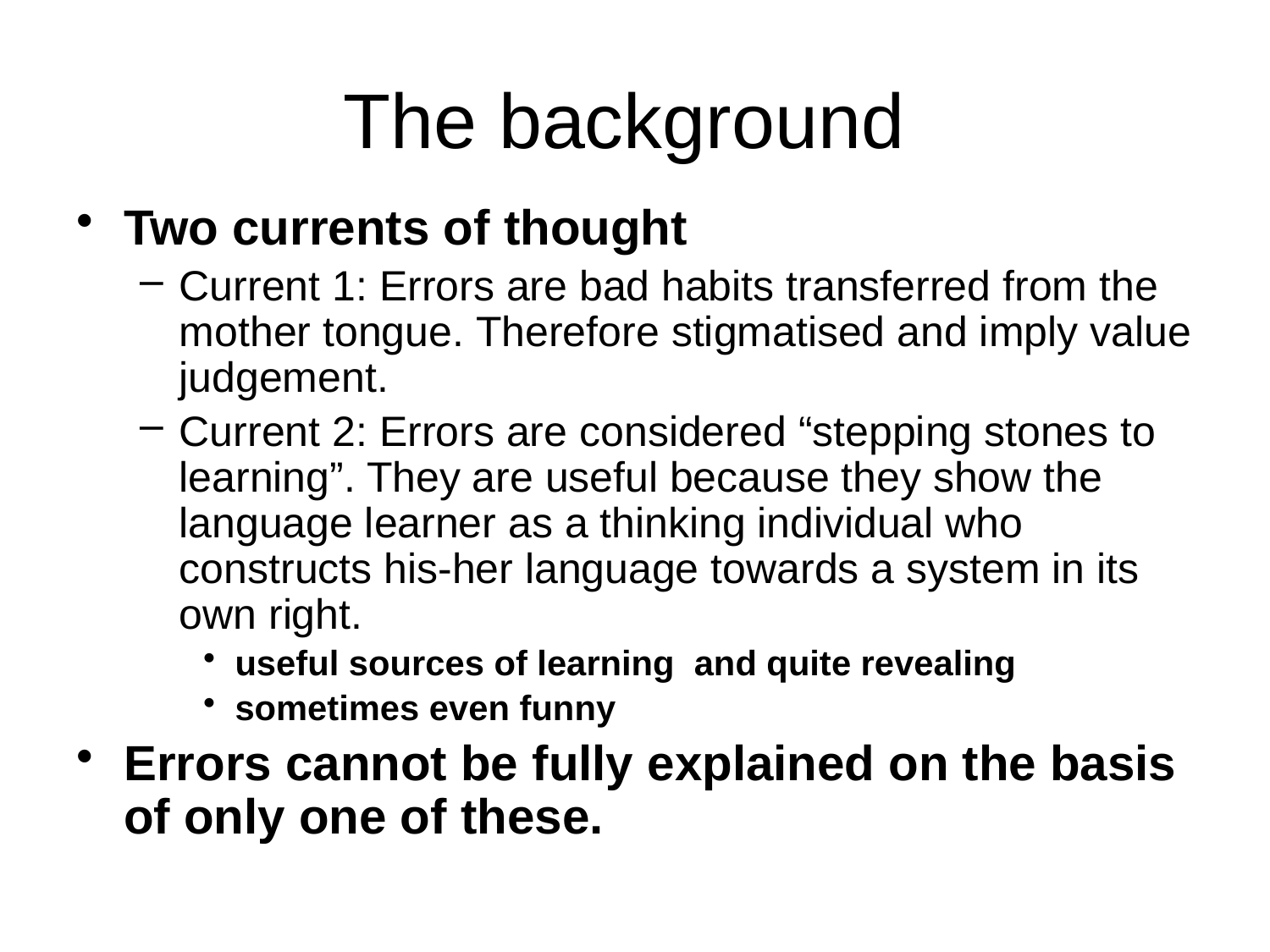

# The background
Two currents of thought
Current 1: Errors are bad habits transferred from the mother tongue. Therefore stigmatised and imply value judgement.
Current 2: Errors are considered “stepping stones to learning”. They are useful because they show the language learner as a thinking individual who constructs his-her language towards a system in its own right.
useful sources of learning  and quite revealing
sometimes even funny
Errors cannot be fully explained on the basis of only one of these.